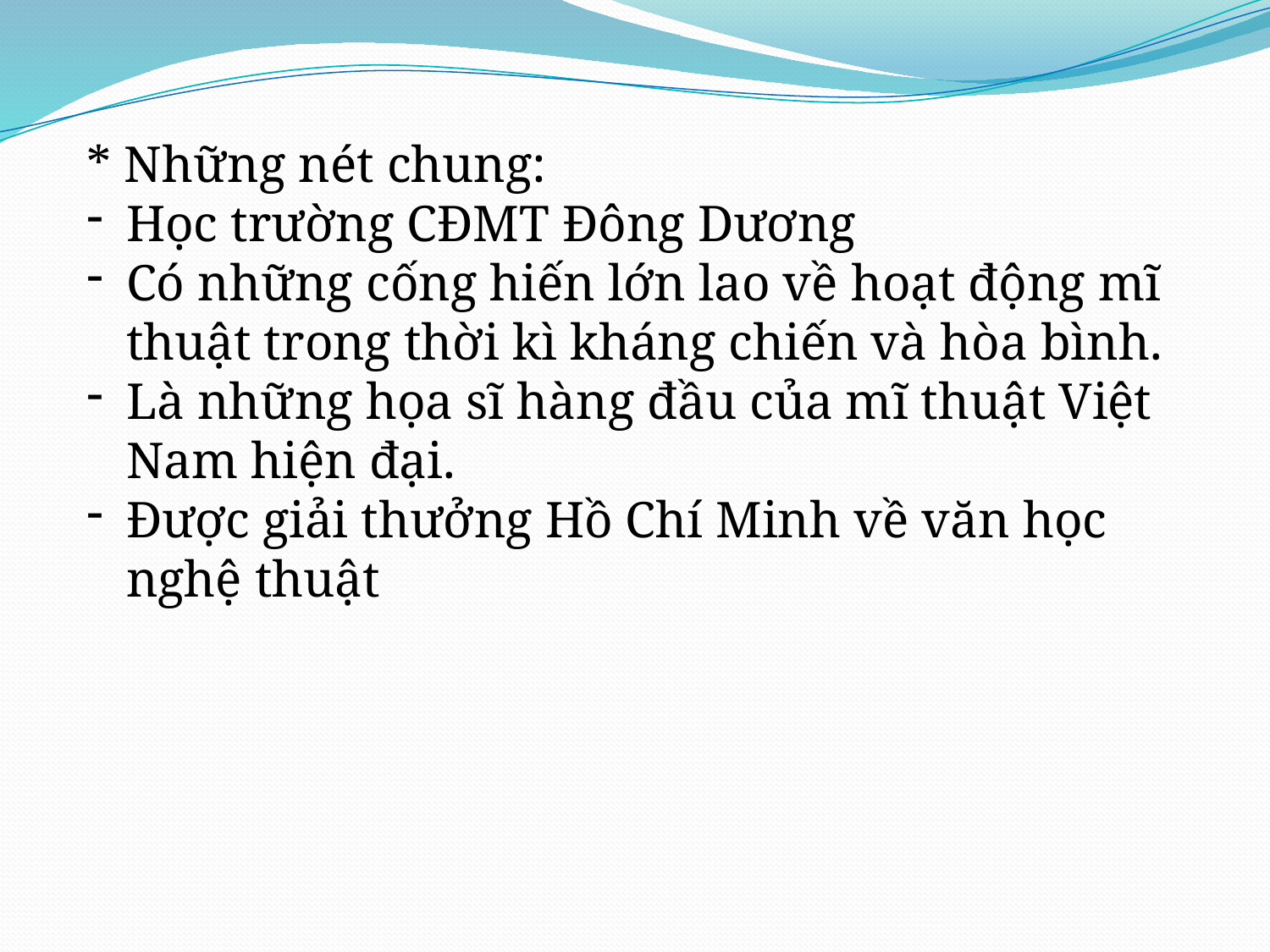

* Những nét chung:
Học trường CĐMT Đông Dương
Có những cống hiến lớn lao về hoạt động mĩ thuật trong thời kì kháng chiến và hòa bình.
Là những họa sĩ hàng đầu của mĩ thuật Việt Nam hiện đại.
Được giải thưởng Hồ Chí Minh về văn học nghệ thuật